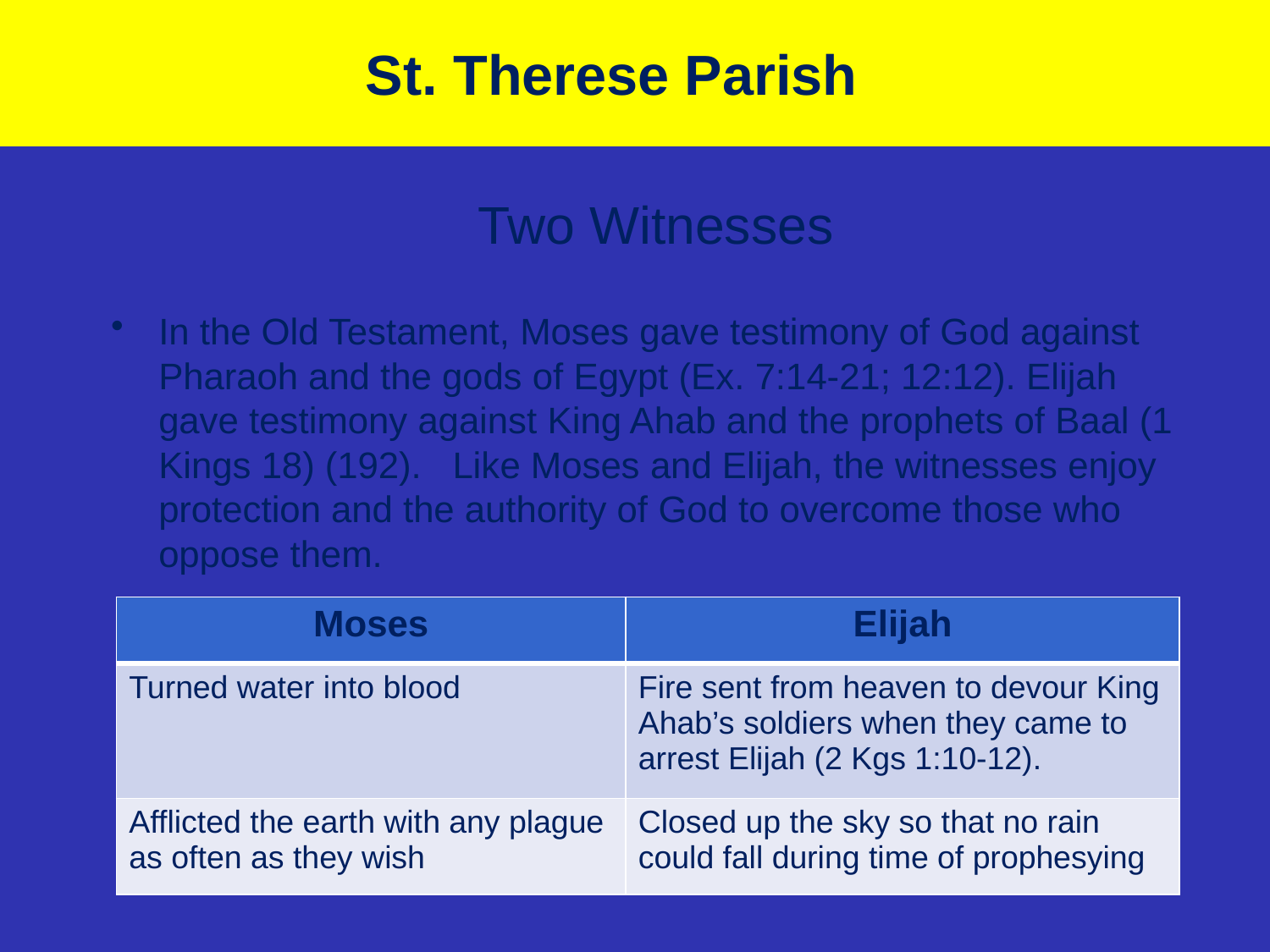

# St. Therese Parish
Two Witnesses
In the Old Testament, Moses gave testimony of God against Pharaoh and the gods of Egypt (Ex. 7:14-21; 12:12). Elijah gave testimony against King Ahab and the prophets of Baal (1 Kings 18) (192).   Like Moses and Elijah, the witnesses enjoy protection and the authority of God to overcome those who oppose them.

| Moses | Elijah |
| --- | --- |
| Turned water into blood | Fire sent from heaven to devour King Ahab’s soldiers when they came to arrest Elijah (2 Kgs 1:10-12). |
| Afflicted the earth with any plague as often as they wish | Closed up the sky so that no rain could fall during time of prophesying |